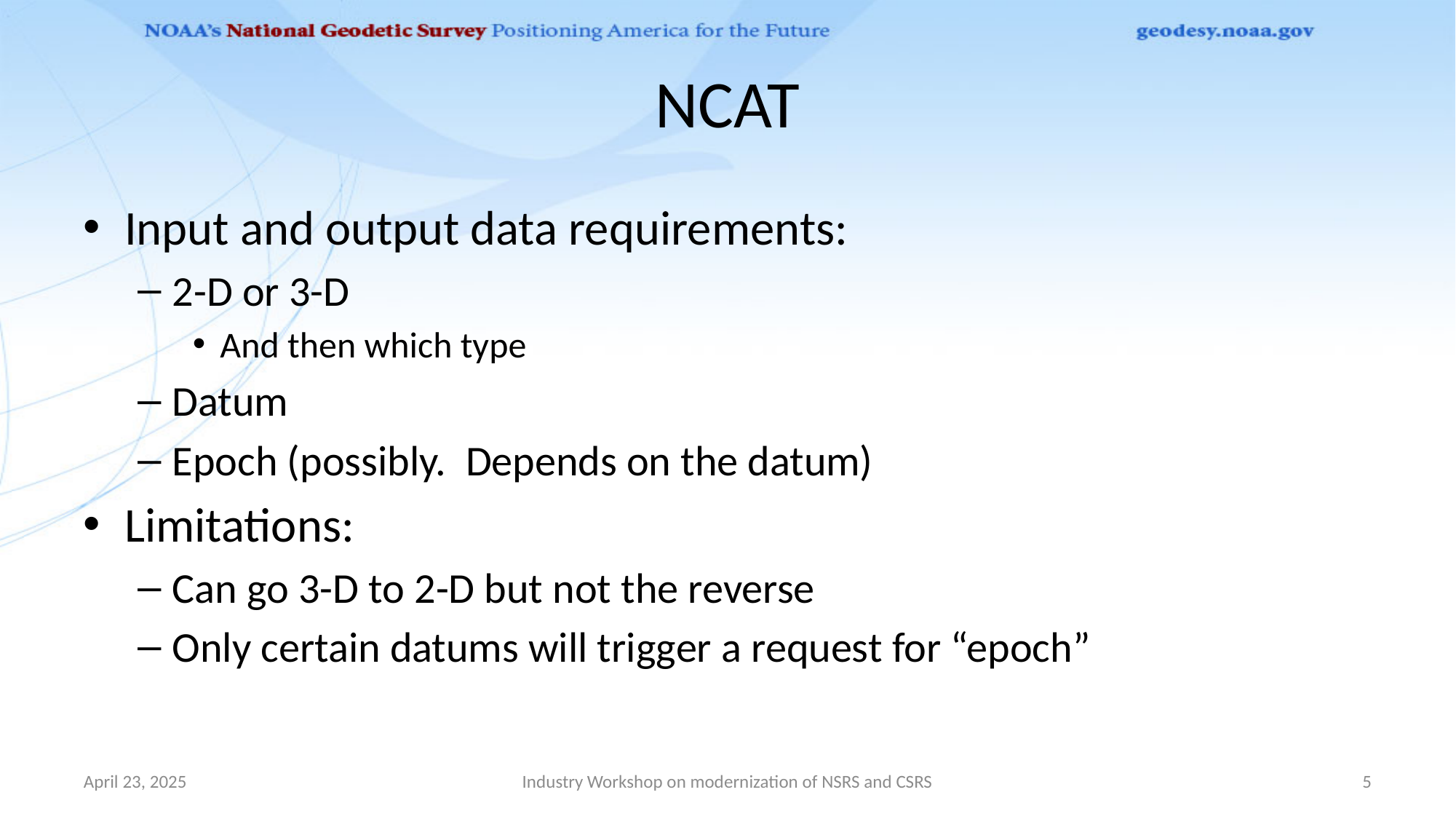

# NCAT
Input and output data requirements:
2-D or 3-D
And then which type
Datum
Epoch (possibly.  Depends on the datum)
Limitations:
Can go 3-D to 2-D but not the reverse
Only certain datums will trigger a request for “epoch”
April 23, 2025
Industry Workshop on modernization of NSRS and CSRS
5